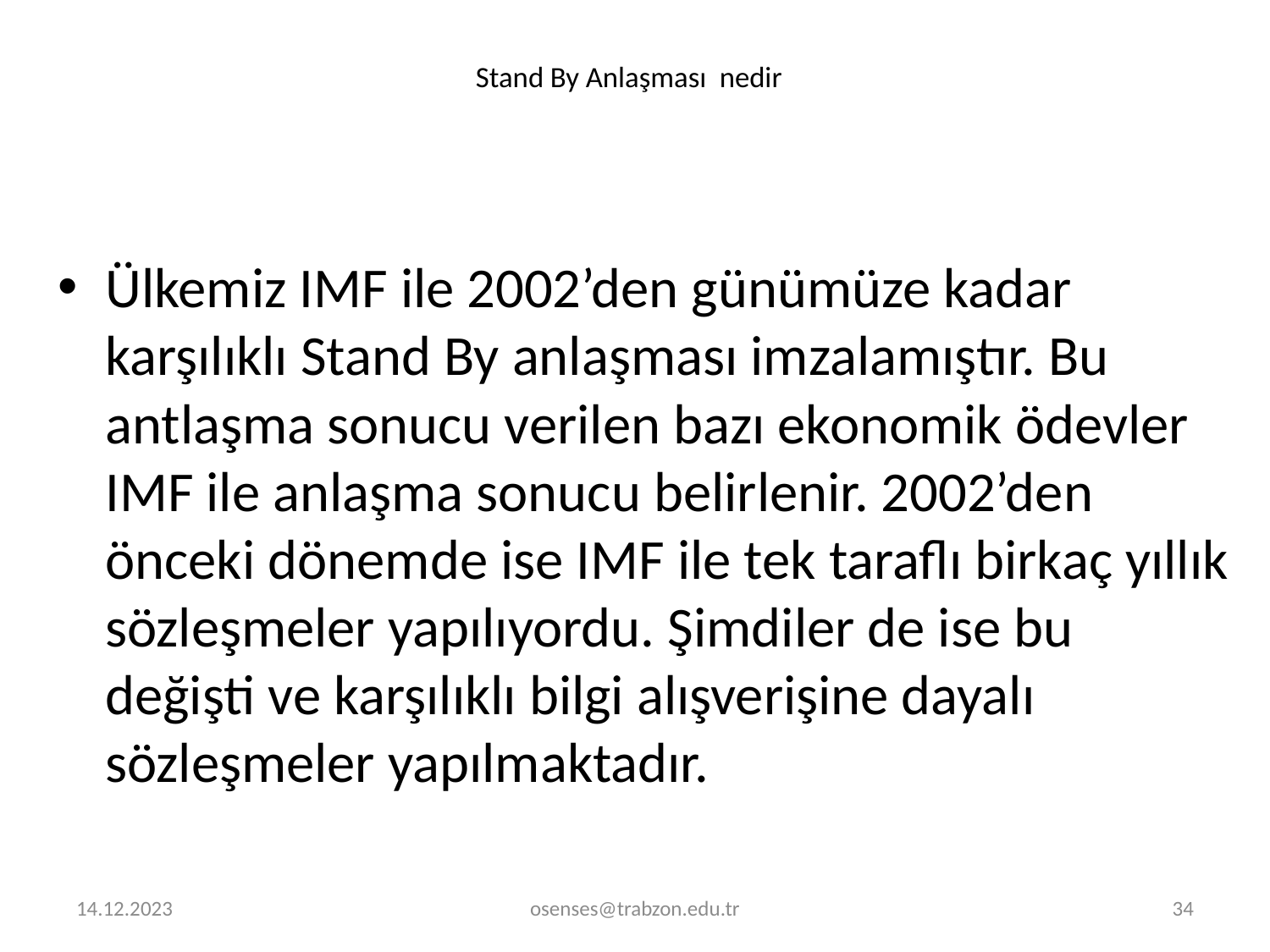

# Stand By Anlaşması  nedir

Ülkemiz IMF ile 2002’den günümüze kadar karşılıklı Stand By anlaşması imzalamıştır. Bu antlaşma sonucu verilen bazı ekonomik ödevler IMF ile anlaşma sonucu belirlenir. 2002’den önceki dönemde ise IMF ile tek taraflı birkaç yıllık sözleşmeler yapılıyordu. Şimdiler de ise bu değişti ve karşılıklı bilgi alışverişine dayalı sözleşmeler yapılmaktadır.
14.12.2023
osenses@trabzon.edu.tr
34